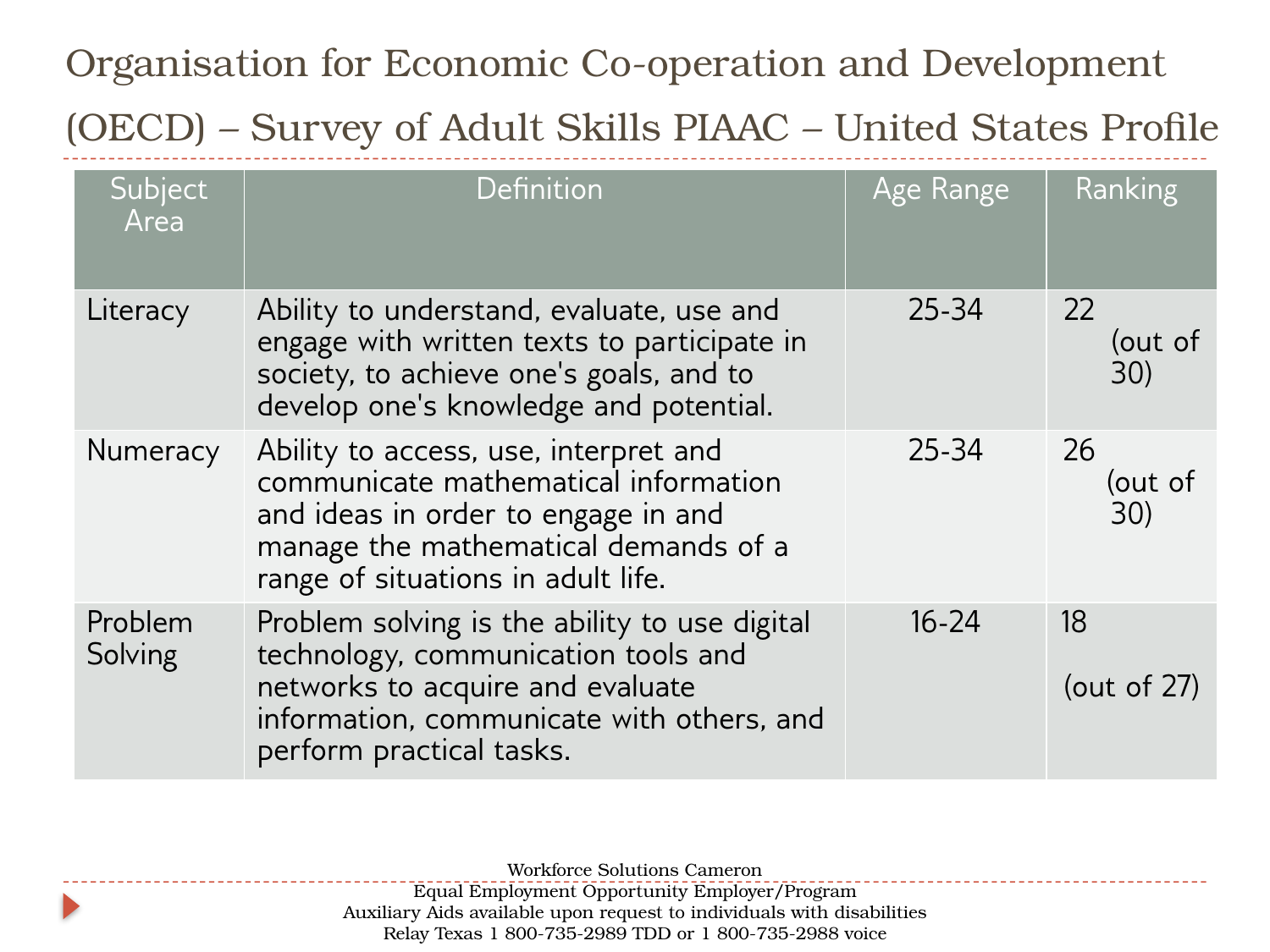

# Organisation for Economic Co-operation and Development (OECD) – Survey of Adult Skills PIAAC – United States Profile
| Subject Area | Definition | Age Range | Ranking |
| --- | --- | --- | --- |
| Literacy | Ability to understand, evaluate, use and engage with written texts to participate in society, to achieve one's goals, and to develop one's knowledge and potential. | 25-34 | 22 (out of 30) |
| Numeracy | Ability to access, use, interpret and communicate mathematical information and ideas in order to engage in and manage the mathematical demands of a range of situations in adult life. | 25-34 | 26 (out of 30) |
| Problem Solving | Problem solving is the ability to use digital technology, communication tools and networks to acquire and evaluate information, communicate with others, and perform practical tasks. | 16-24 | 18 (out of 27) |

Workforce Solutions Cameron
Equal Employment Opportunity Employer/Program
Auxiliary Aids available upon request to individuals with disabilities
Relay Texas 1 800-735-2989 TDD or 1 800-735-2988 voice